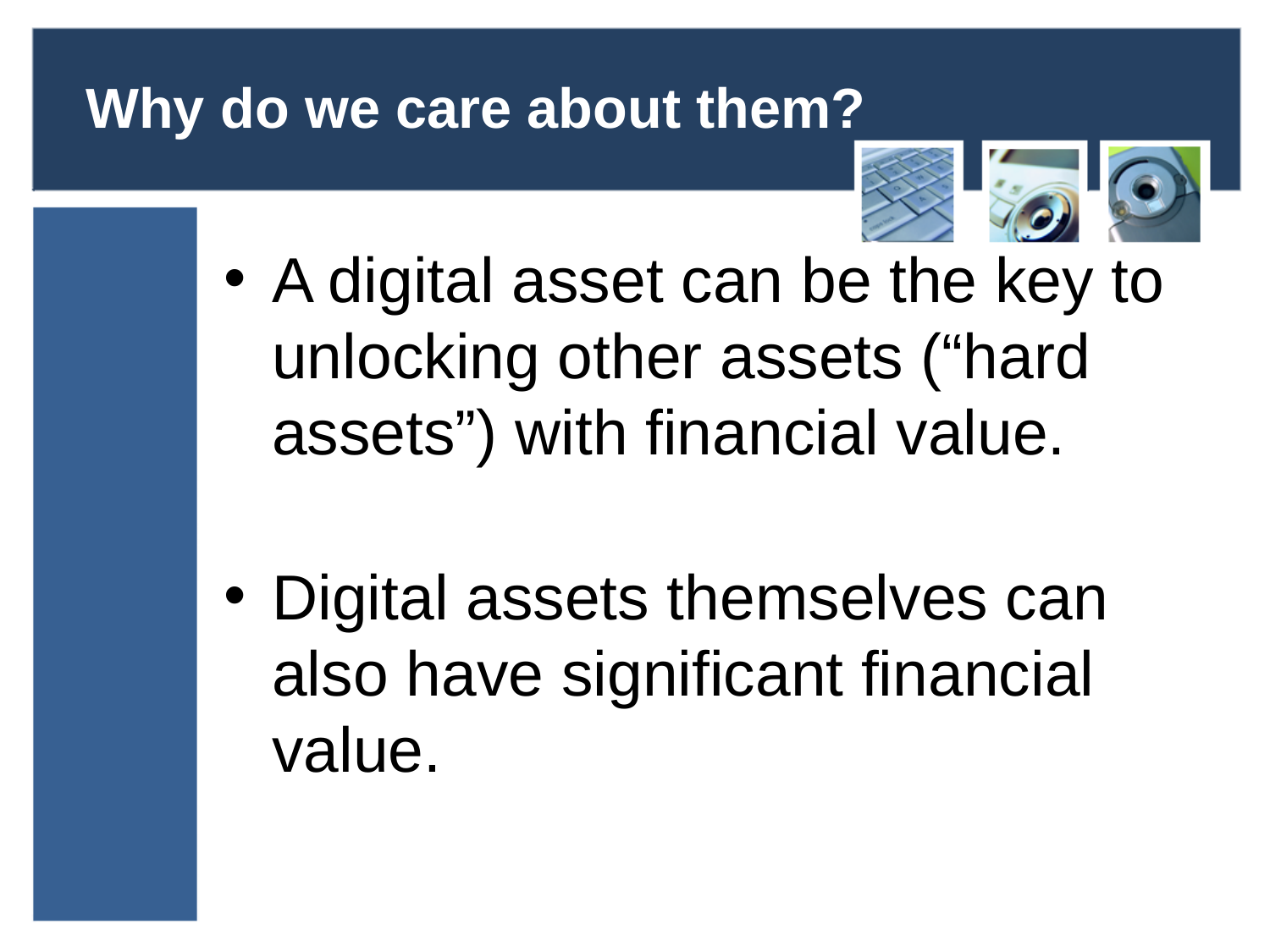

# Why do we care about them?
A digital asset can be the key to unlocking other assets (“hard assets”) with financial value.
Digital assets themselves can also have significant financial value.